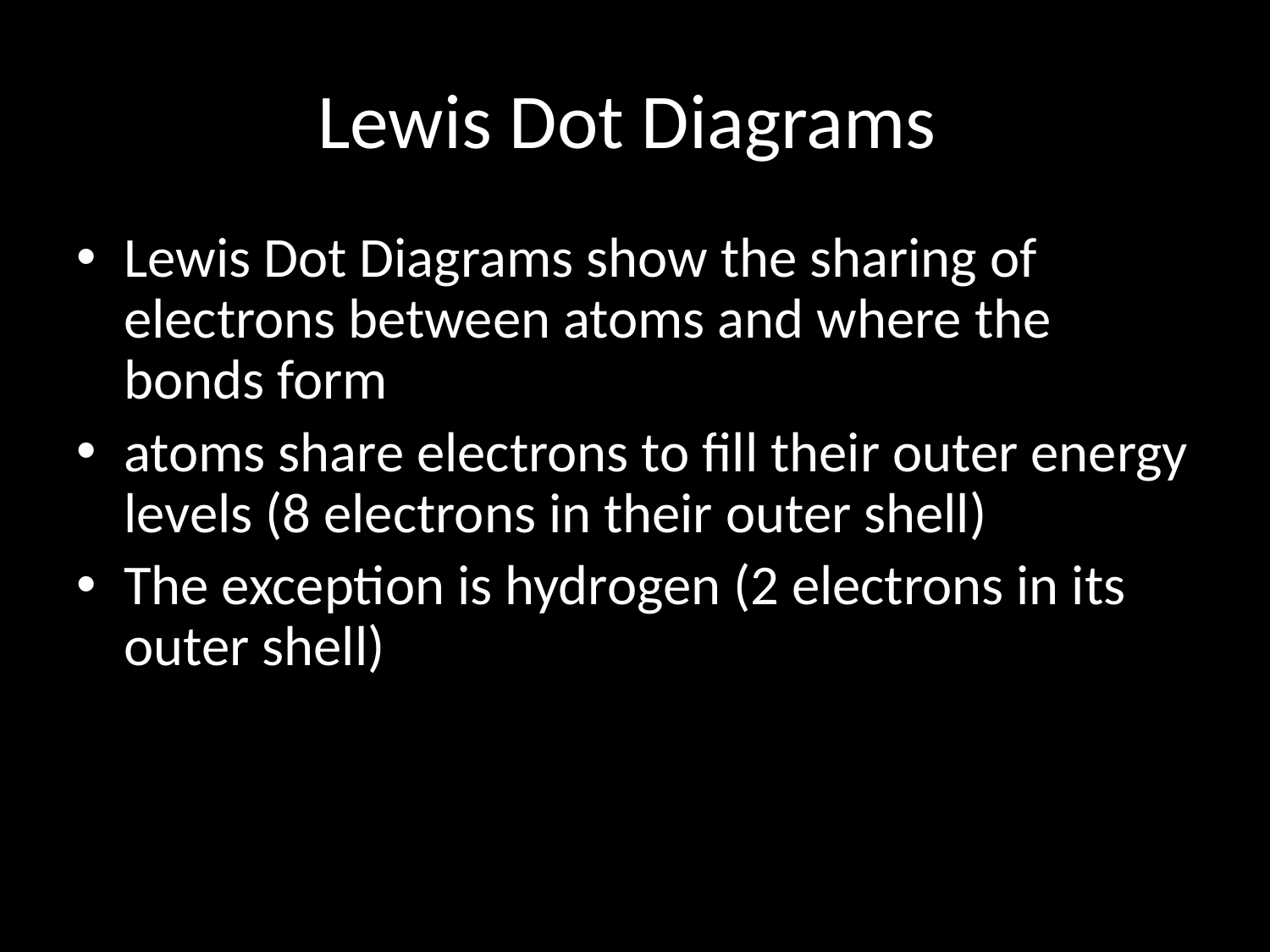

# Lewis Dot Diagrams
Lewis Dot Diagrams show the sharing of electrons between atoms and where the bonds form
atoms share electrons to fill their outer energy levels (8 electrons in their outer shell)
The exception is hydrogen (2 electrons in its outer shell)